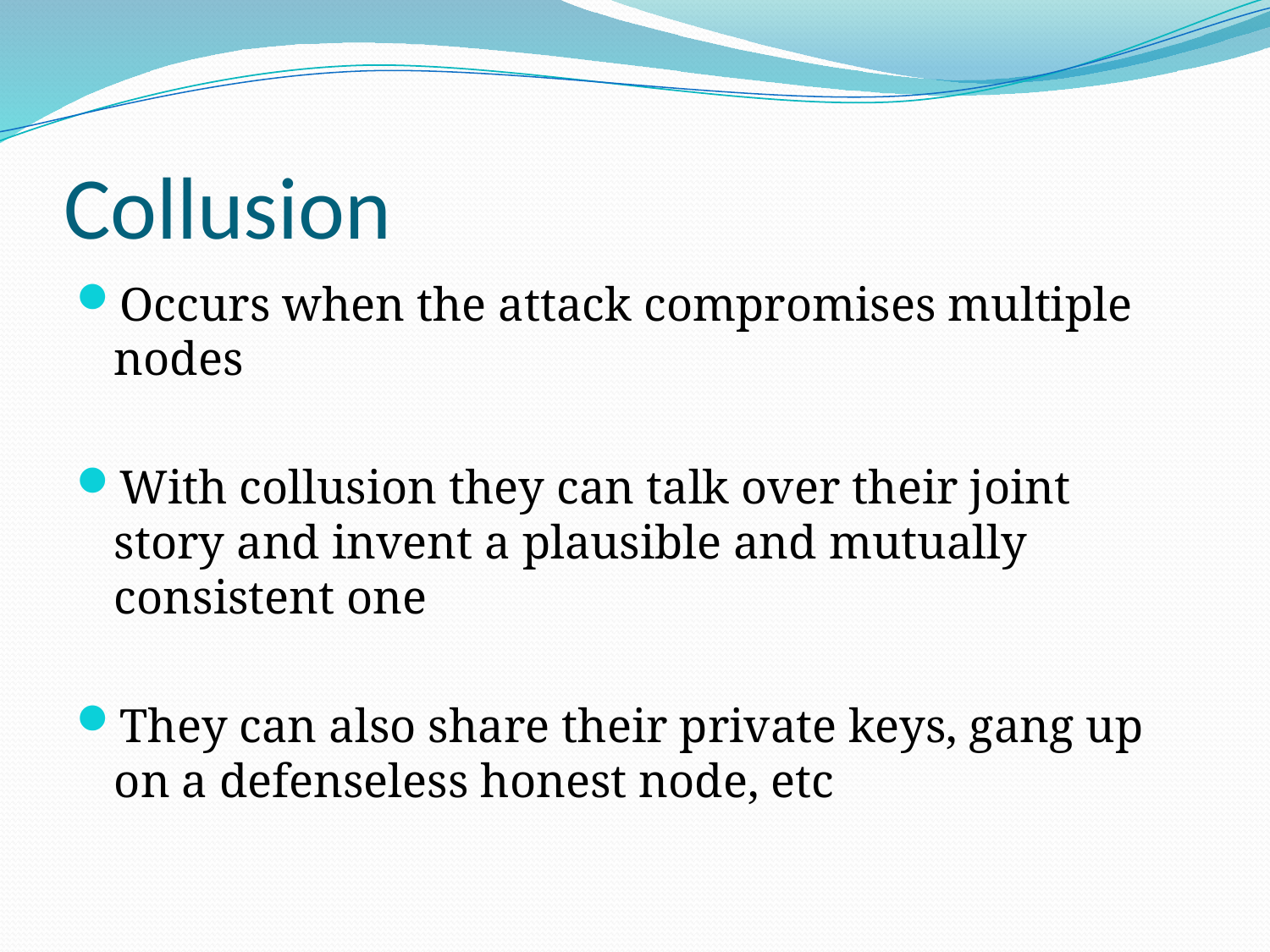

# Collusion
Occurs when the attack compromises multiple nodes

With collusion they can talk over their joint story and invent a plausible and mutually consistent one

They can also share their private keys, gang up on a defenseless honest node, etc